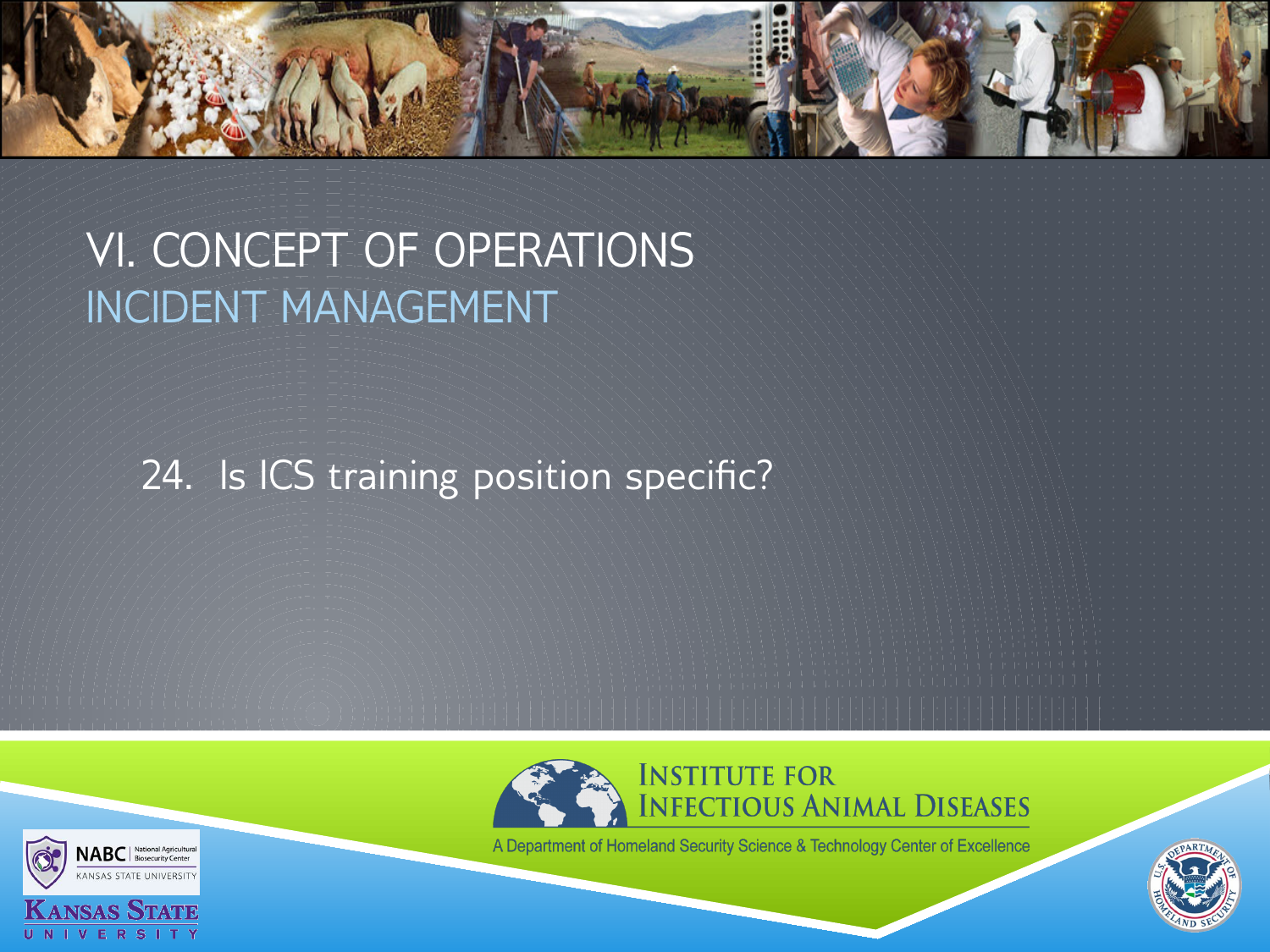

# VI. Concept of Operations Incident MANAGEMENT
24.  Is ICS training position specific?